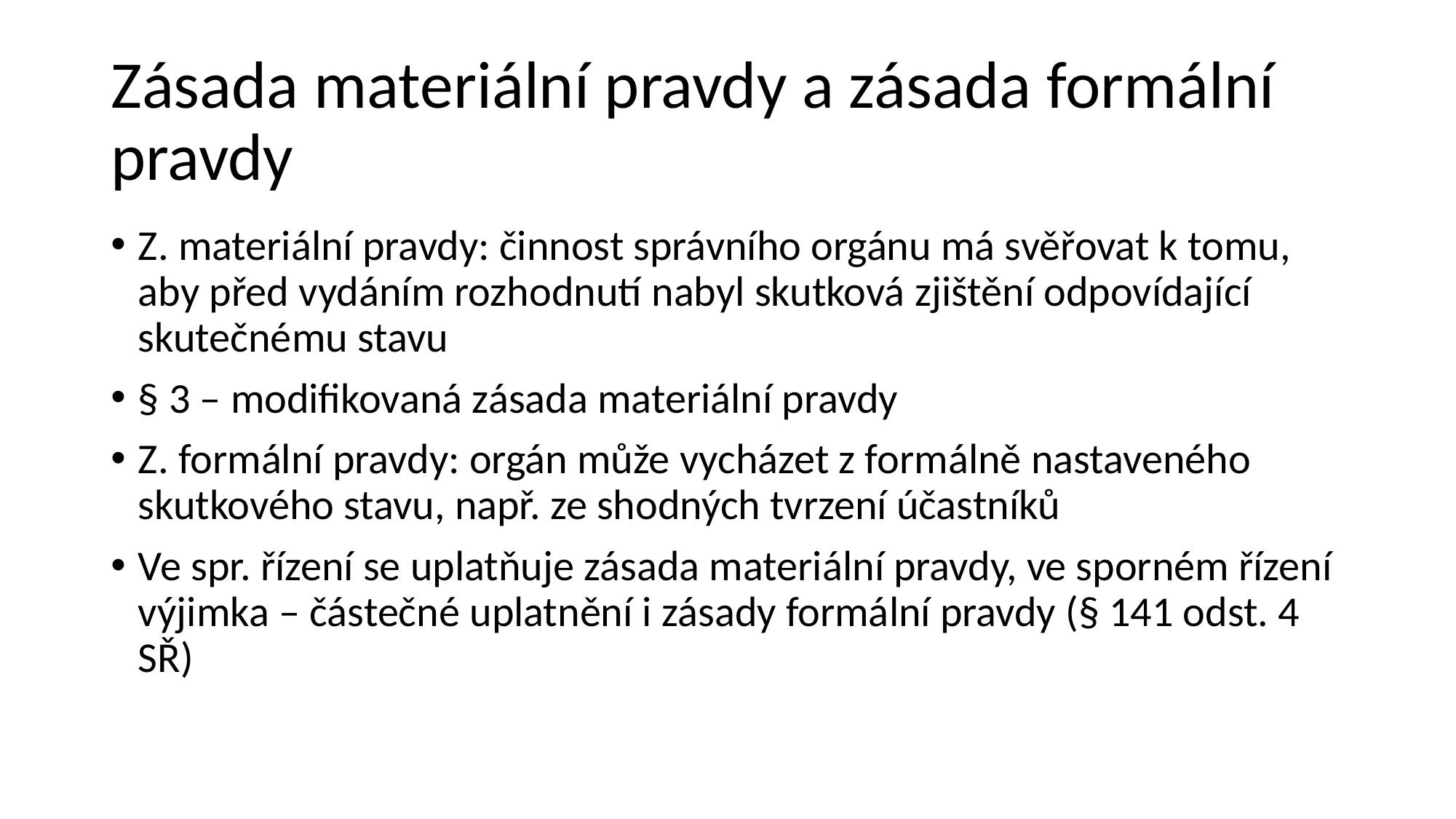

# Zásada materiální pravdy a zásada formální pravdy
Z. materiální pravdy: činnost správního orgánu má svěřovat k tomu, aby před vydáním rozhodnutí nabyl skutková zjištění odpovídající skutečnému stavu
§ 3 – modifikovaná zásada materiální pravdy
Z. formální pravdy: orgán může vycházet z formálně nastaveného skutkového stavu, např. ze shodných tvrzení účastníků
Ve spr. řízení se uplatňuje zásada materiální pravdy, ve sporném řízení výjimka – částečné uplatnění i zásady formální pravdy (§ 141 odst. 4 SŘ)